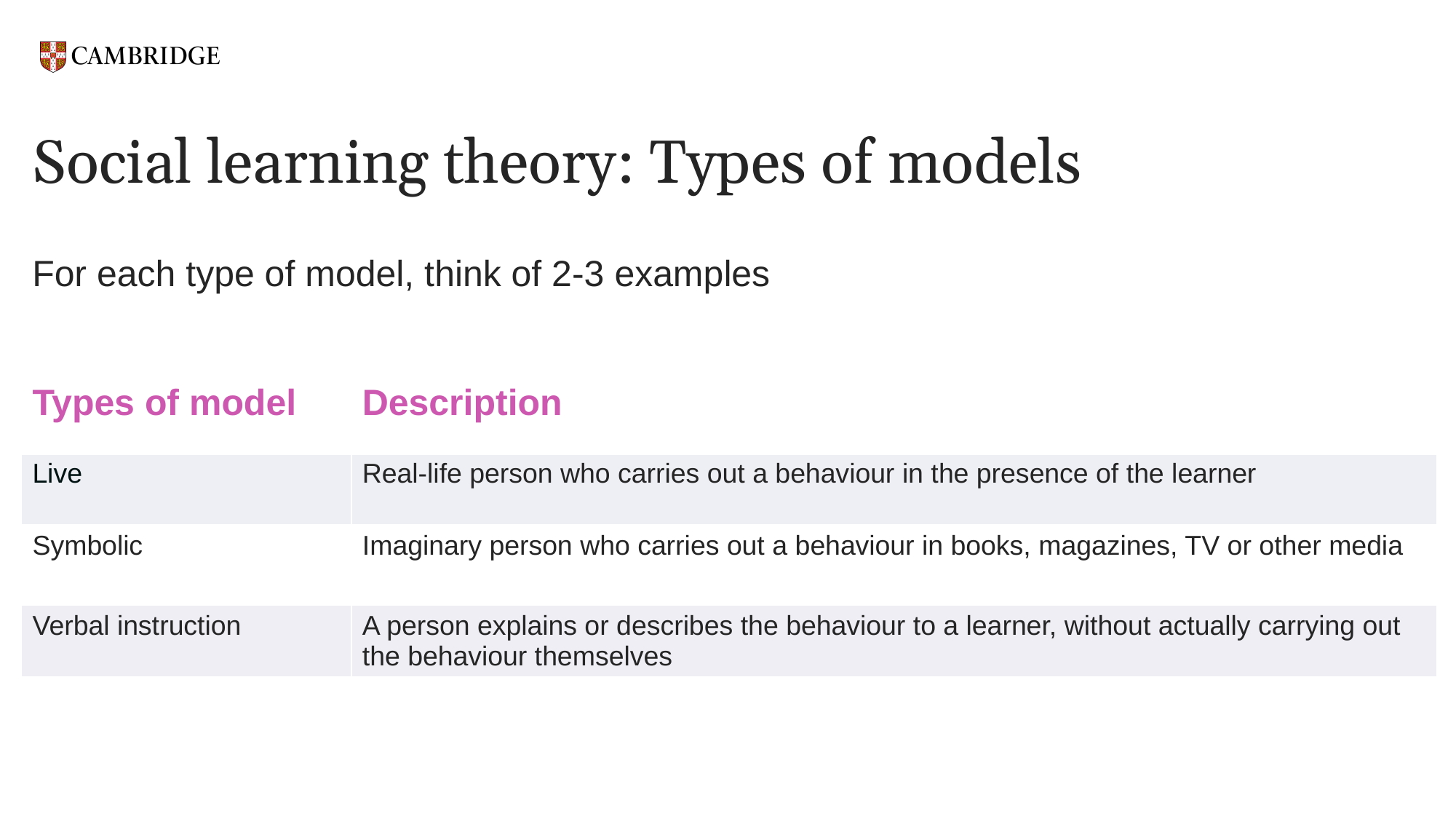

# Social learning theory: Types of models
For each type of model, think of 2-3 examples
| Types of model | Description |
| --- | --- |
| Live | Real-life person who carries out a behaviour in the presence of the learner |
| Symbolic | Imaginary person who carries out a behaviour in books, magazines, TV or other media |
| Verbal instruction | A person explains or describes the behaviour to a learner, without actually carrying out the behaviour themselves |